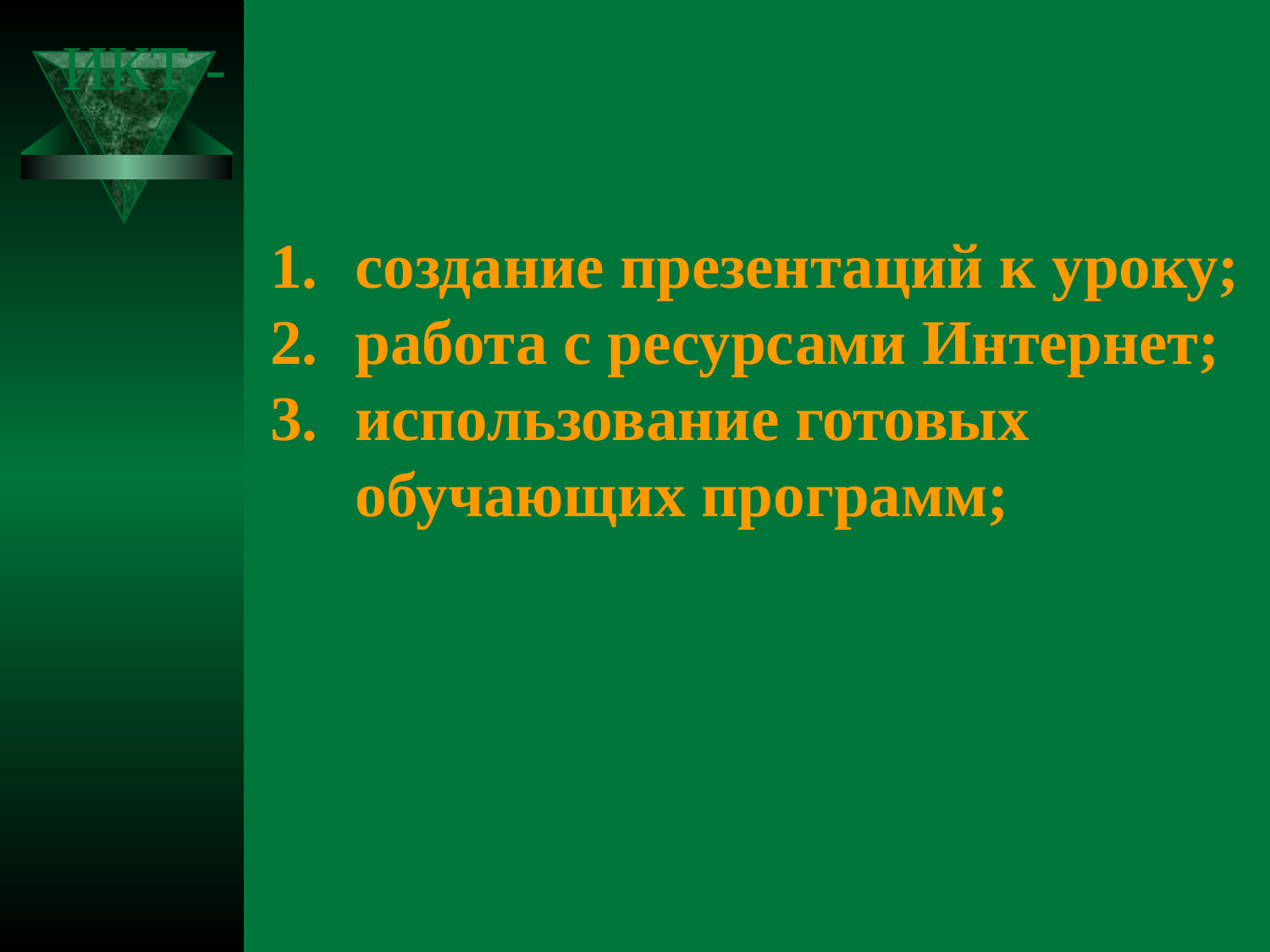

# ИКТ -  ЭТО
создание презентаций к уроку;
работа с ресурсами Интернет;
использование готовых обучающих программ;